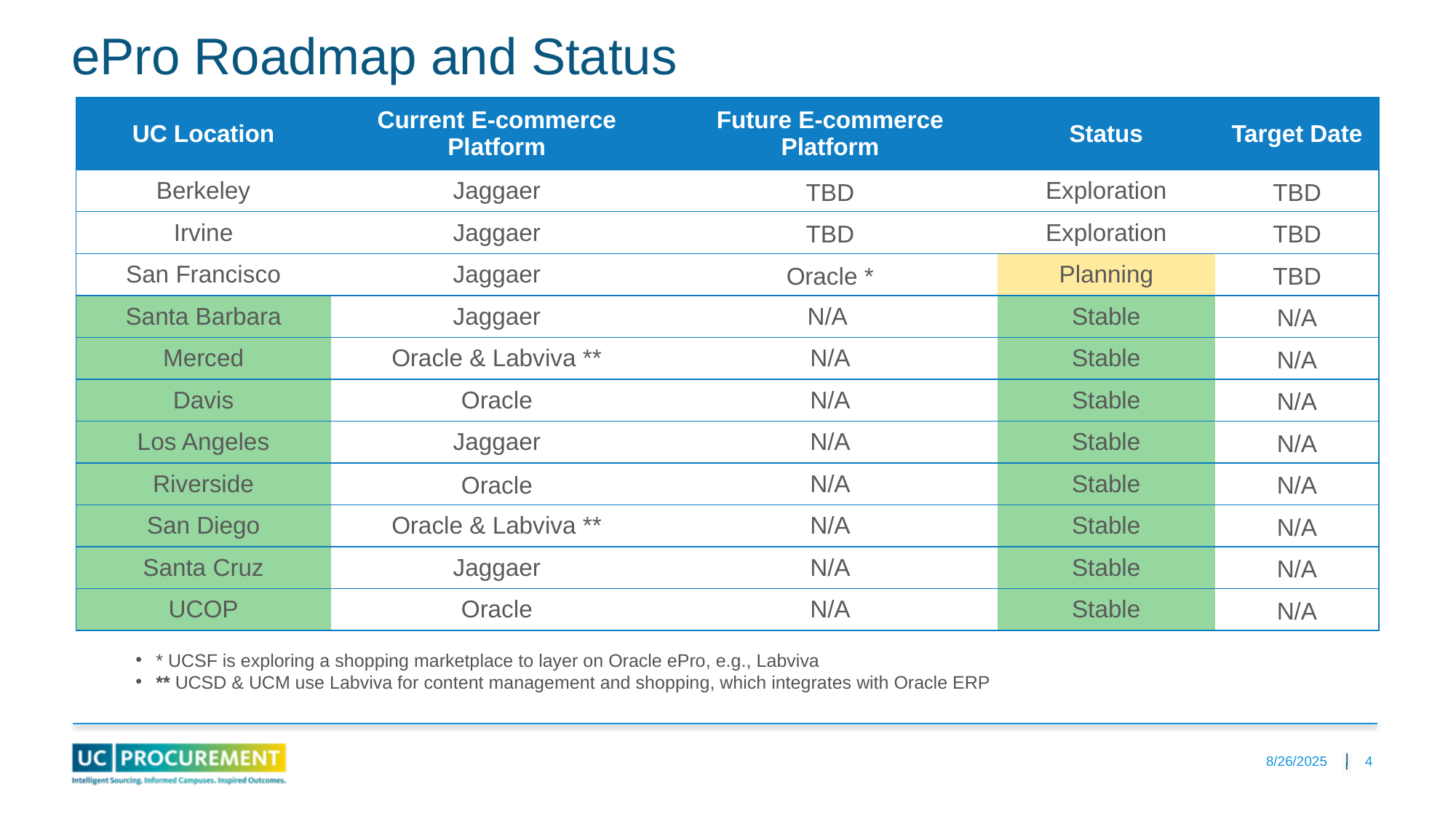

ePro Roadmap and Status
| UC Location | Current E-commerce Platform | Future E-commerce Platform | Status | Target Date |
| --- | --- | --- | --- | --- |
| Berkeley | Jaggaer | TBD | Exploration | TBD |
| Irvine | Jaggaer | TBD | Exploration | TBD |
| San Francisco | Jaggaer | Oracle \* | Planning | TBD |
| Santa Barbara | Jaggaer | N/A | Stable | N/A |
| Merced | Oracle & Labviva \*\* | N/A | Stable | N/A |
| Davis | Oracle | N/A | Stable | N/A |
| Los Angeles | Jaggaer | N/A | Stable | N/A |
| Riverside | Oracle | N/A | Stable | N/A |
| San Diego | Oracle & Labviva \*\* | N/A | Stable | N/A |
| Santa Cruz | Jaggaer | N/A | Stable | N/A |
| UCOP | Oracle | N/A | Stable | N/A |
* UCSF is exploring a shopping marketplace to layer on Oracle ePro, e.g., Labviva
** UCSD & UCM use Labviva for content management and shopping, which integrates with Oracle ERP
8/26/2025
4